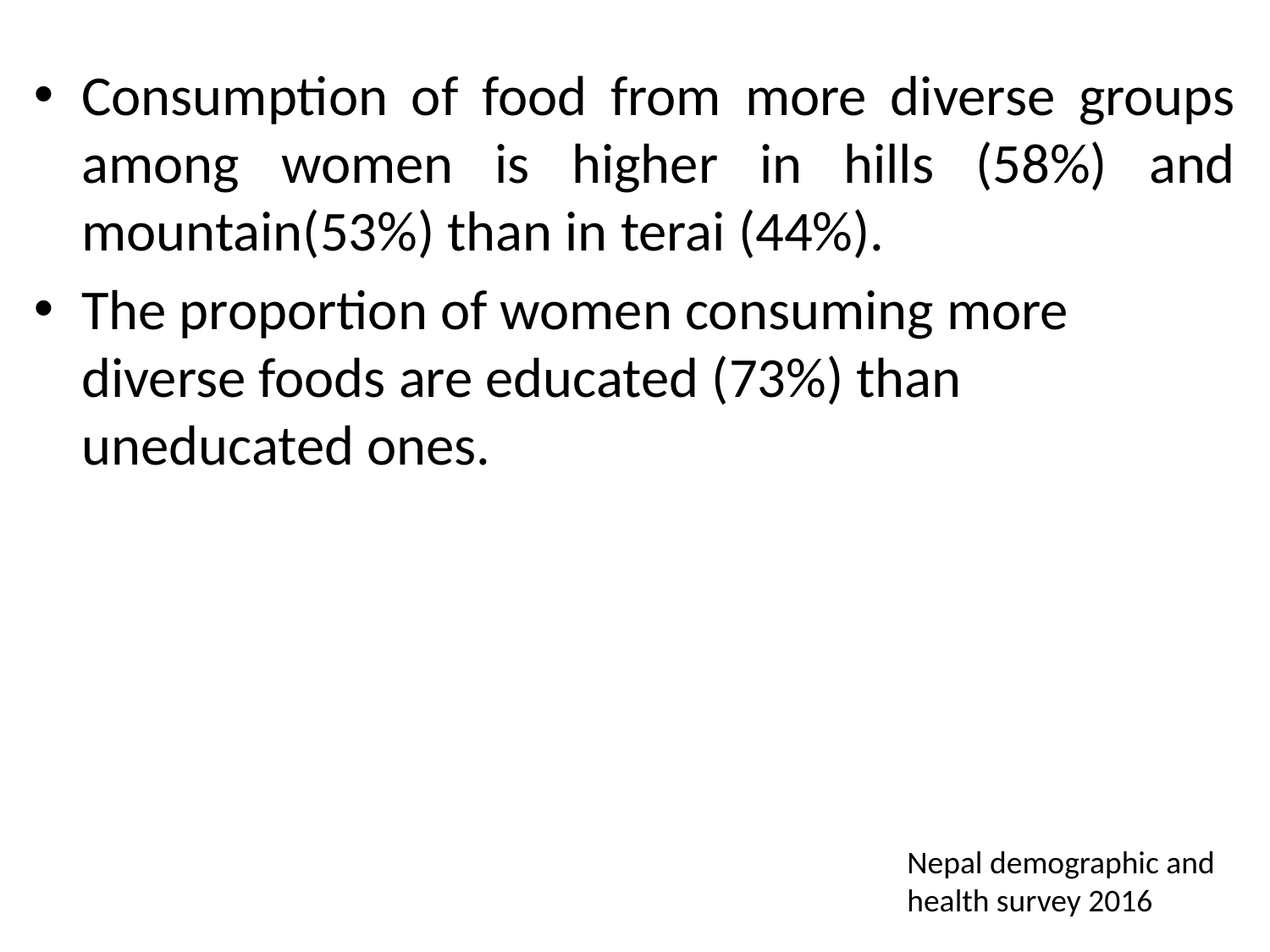

Consumption of food from more diverse groups among women is higher in hills (58%) and mountain(53%) than in terai (44%).
The proportion of women consuming more diverse foods are educated (73%) than uneducated ones.
Nepal demographic and health survey 2016